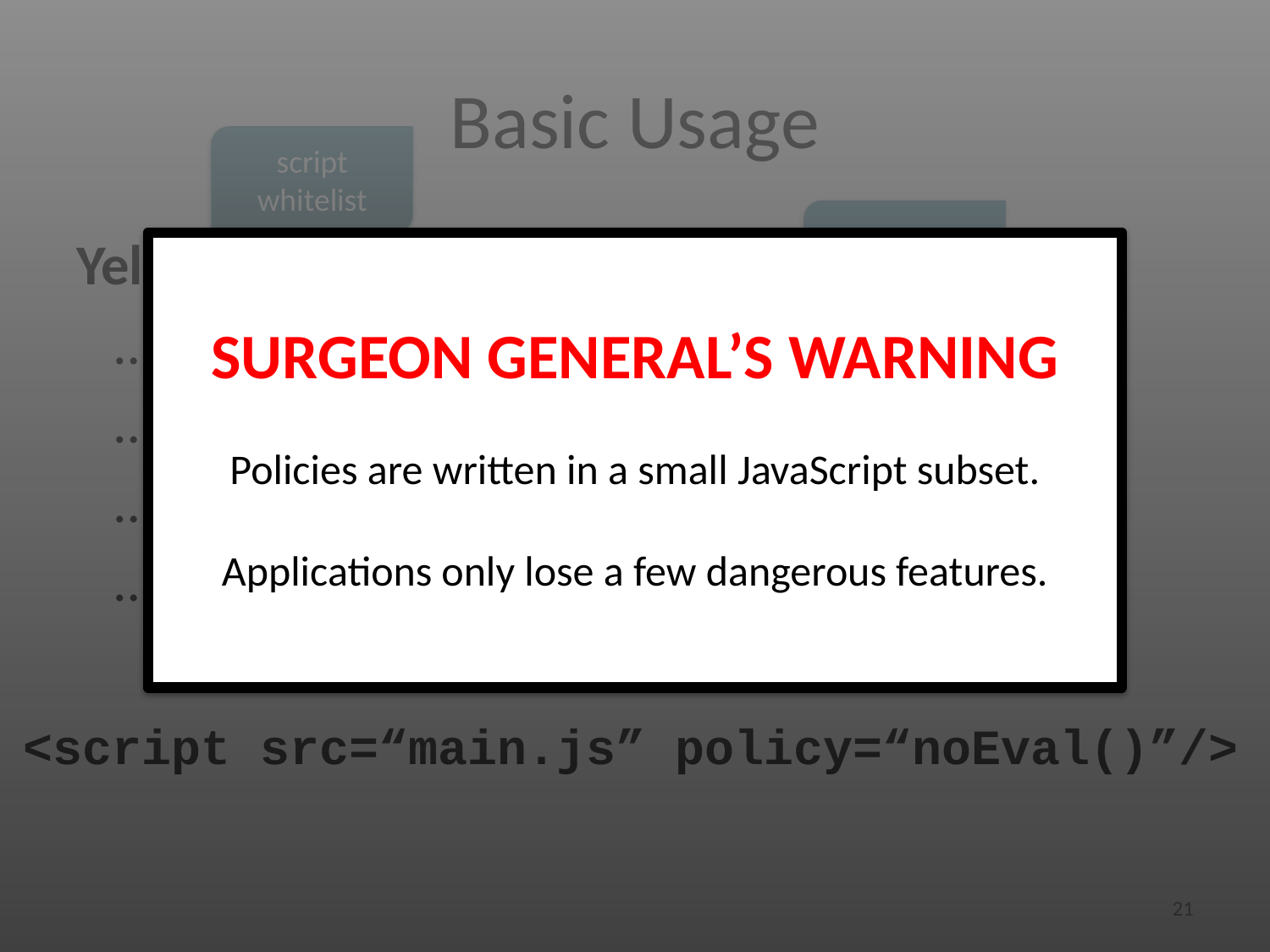

# Basic Usage
script whitelist
no eval
Yelp.com: main.js, index.html
   … jQuery.js
   … adSense.js
   … GoogleMaps.js
   … OpenID_API.js
SURGEON GENERAL’S WARNING

Policies are written in a small JavaScript subset.

Applications only lose a few dangerous features.
no innerHTML
no hidden frames
no inline scripts
only HTTP cookies
<script src=“main.js” policy=“noEval()”/>
21